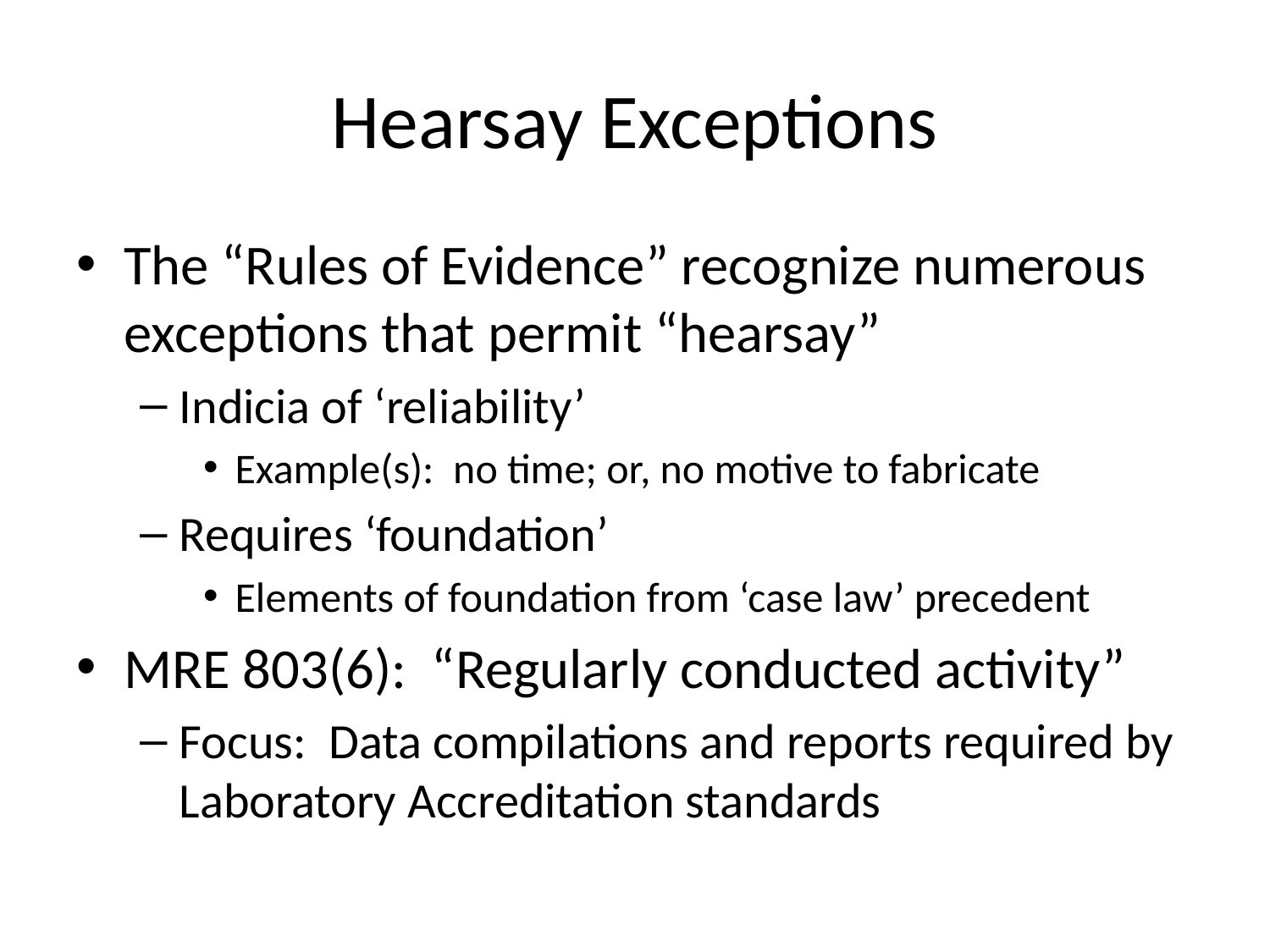

# Hearsay Exceptions
The “Rules of Evidence” recognize numerous exceptions that permit “hearsay”
Indicia of ‘reliability’
Example(s):  no time; or, no motive to fabricate
Requires ‘foundation’
Elements of foundation from ‘case law’ precedent
MRE 803(6):  “Regularly conducted activity”
Focus:  Data compilations and reports required by Laboratory Accreditation standards